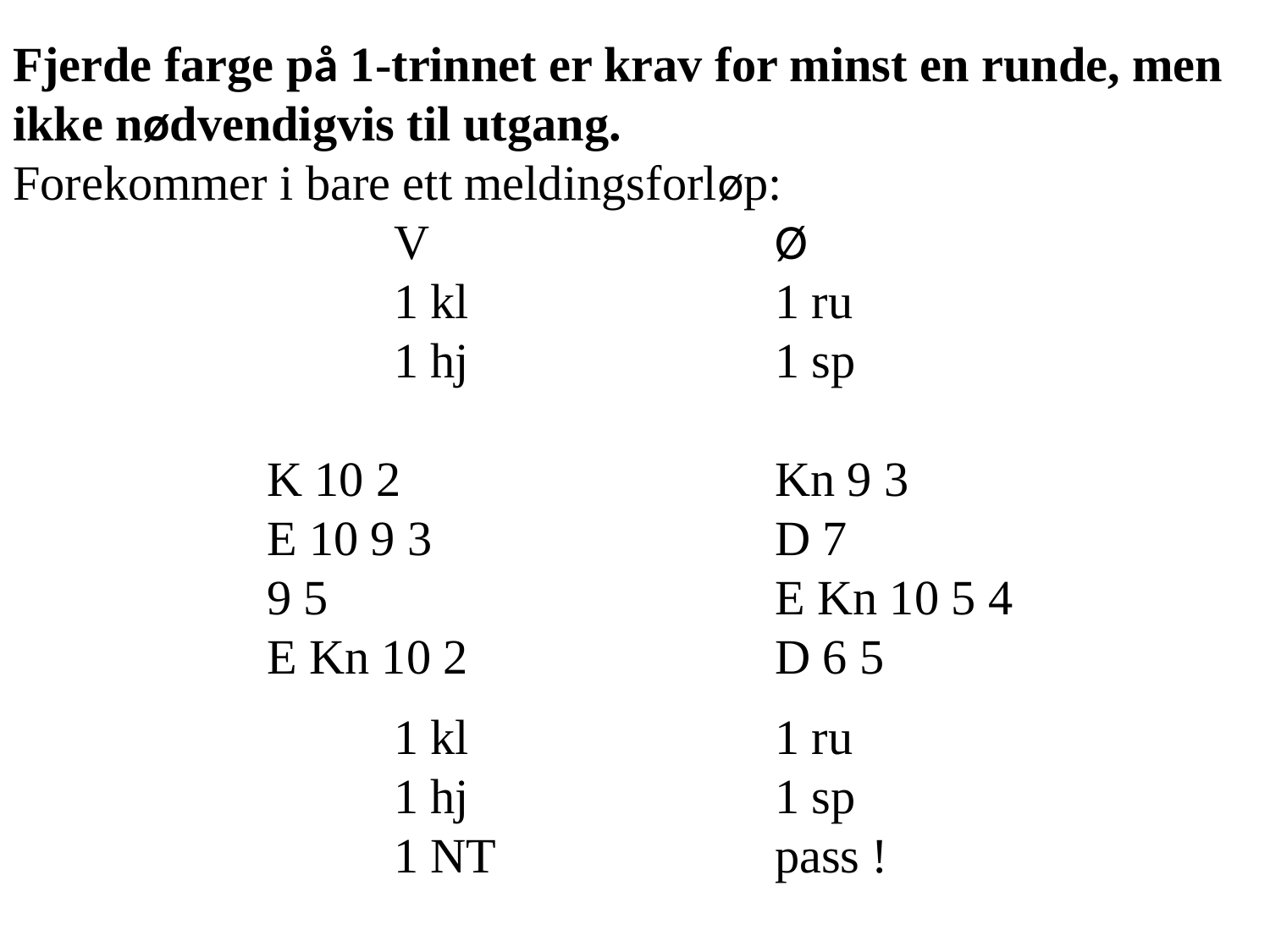

Fjerde farge på 1-trinnet er krav for minst en runde, men ikke nødvendigvis til utgang.
Forekommer i bare ett meldingsforløp:
			V			Ø
			1 kl			1 ru
		     	1 hj			1 sp

		K 10 2			Kn 9 3
		E 10 9 3			D 7
		9 5				E Kn 10 5 4
		E Kn 10 2			D 6 5

			1 kl			1 ru
			1 hj			1 sp
			1 NT			pass !